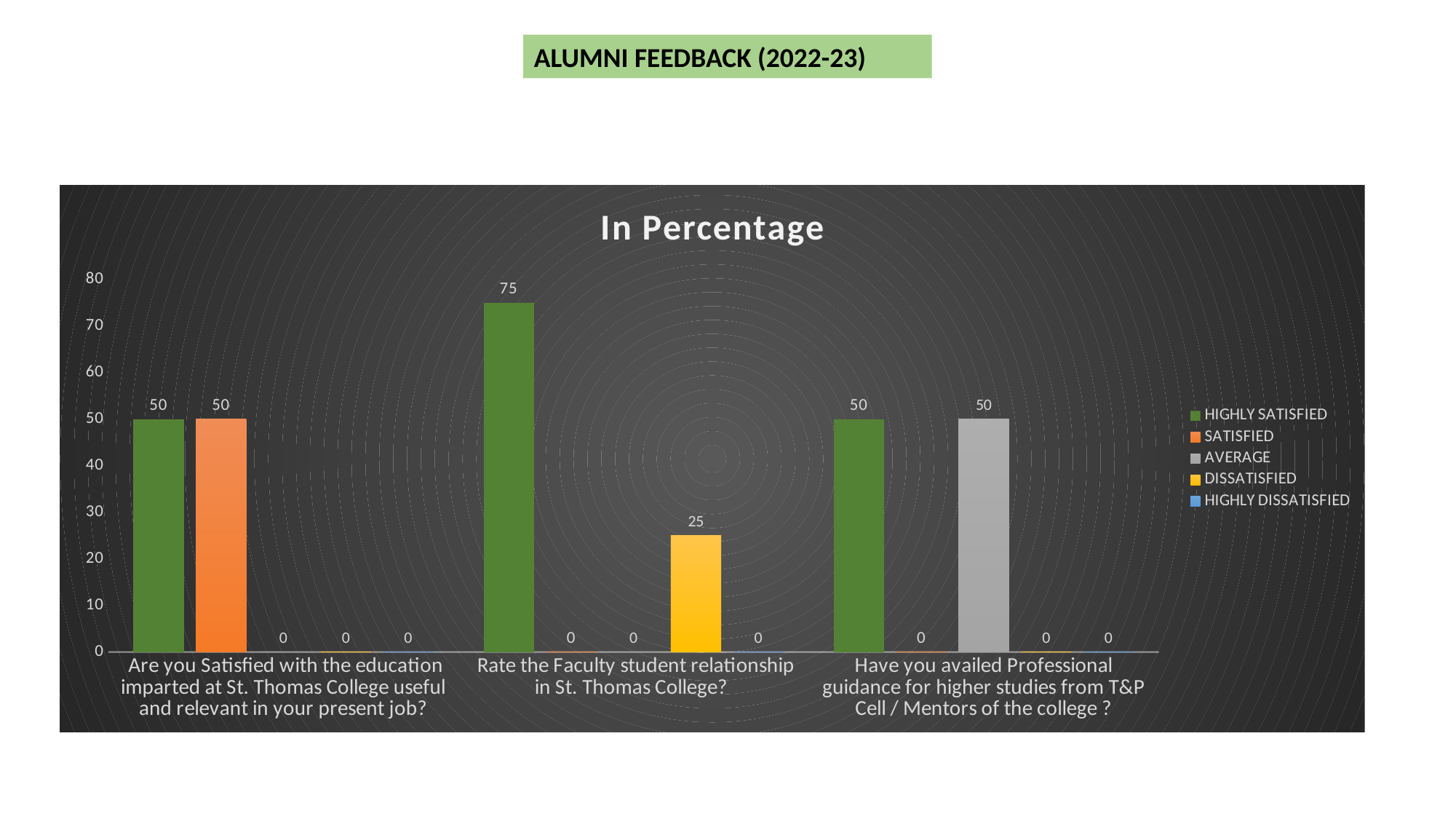

ALUMNI FEEDBACK (2022-23)

### Chart: In Percentage

| Category | HIGHLY SATISFIED | SATISFIED | AVERAGE | DISSATISFIED | HIGHLY DISSATISFIED |
|---|---|---|---|---|---|
|  Are you Satisfied with the education imparted at St. Thomas College useful and relevant in your present job? | 50.0 | 50.0 | 0.0 | 0.0 | 0.0 |
|  Rate the Faculty student relationship in St. Thomas College?  | 75.0 | 0.0 | 0.0 | 25.0 | 0.0 |
| Have you availed Professional guidance for higher studies from T&P Cell / Mentors of the college ? | 50.0 | 0.0 | 50.0 | 0.0 | 0.0 |